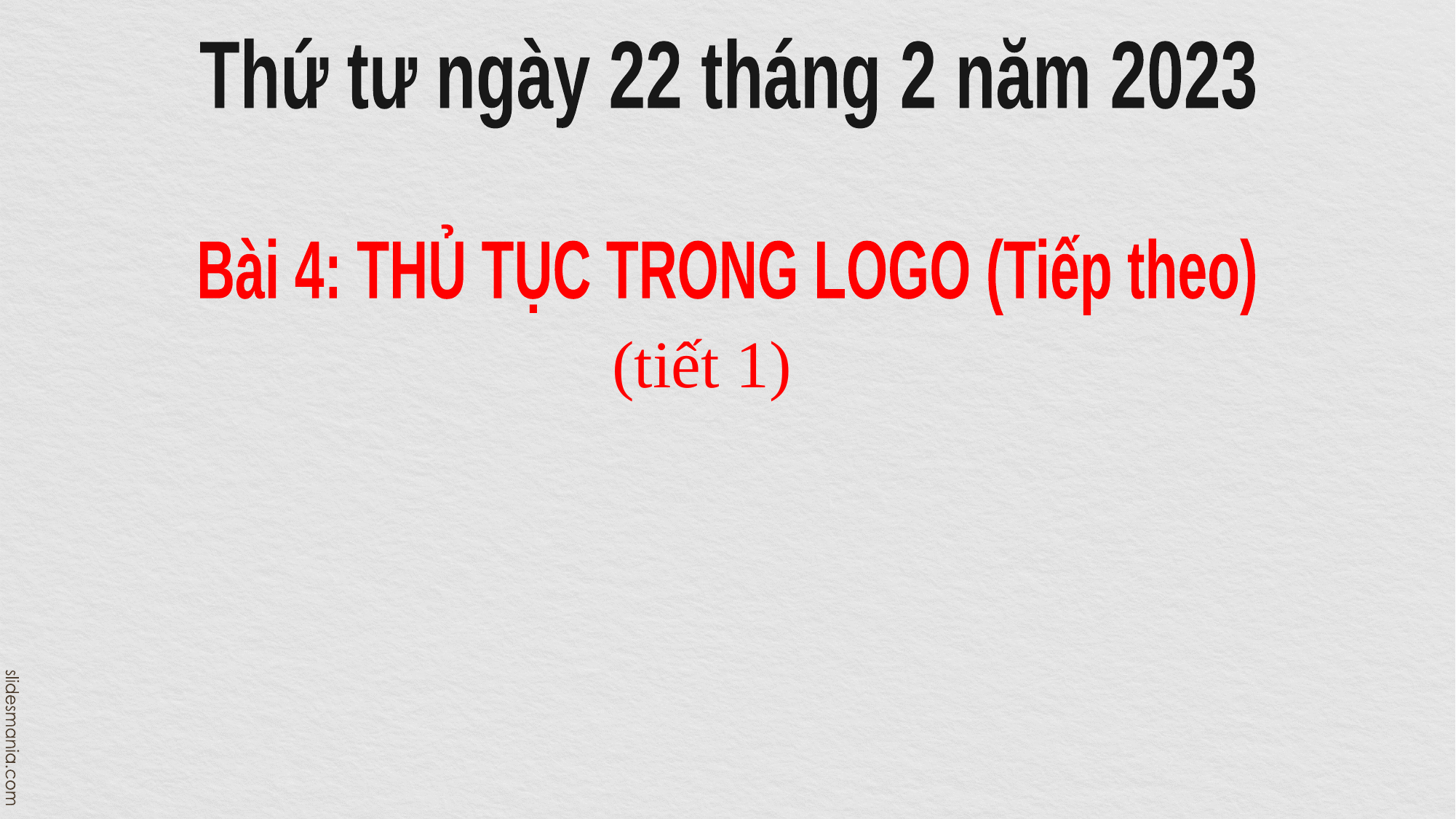

Thứ tư ngày 22 tháng 2 năm 2023
Bài 4: THỦ TỤC TRONG LOGO (Tiếp theo)
(tiết 1)